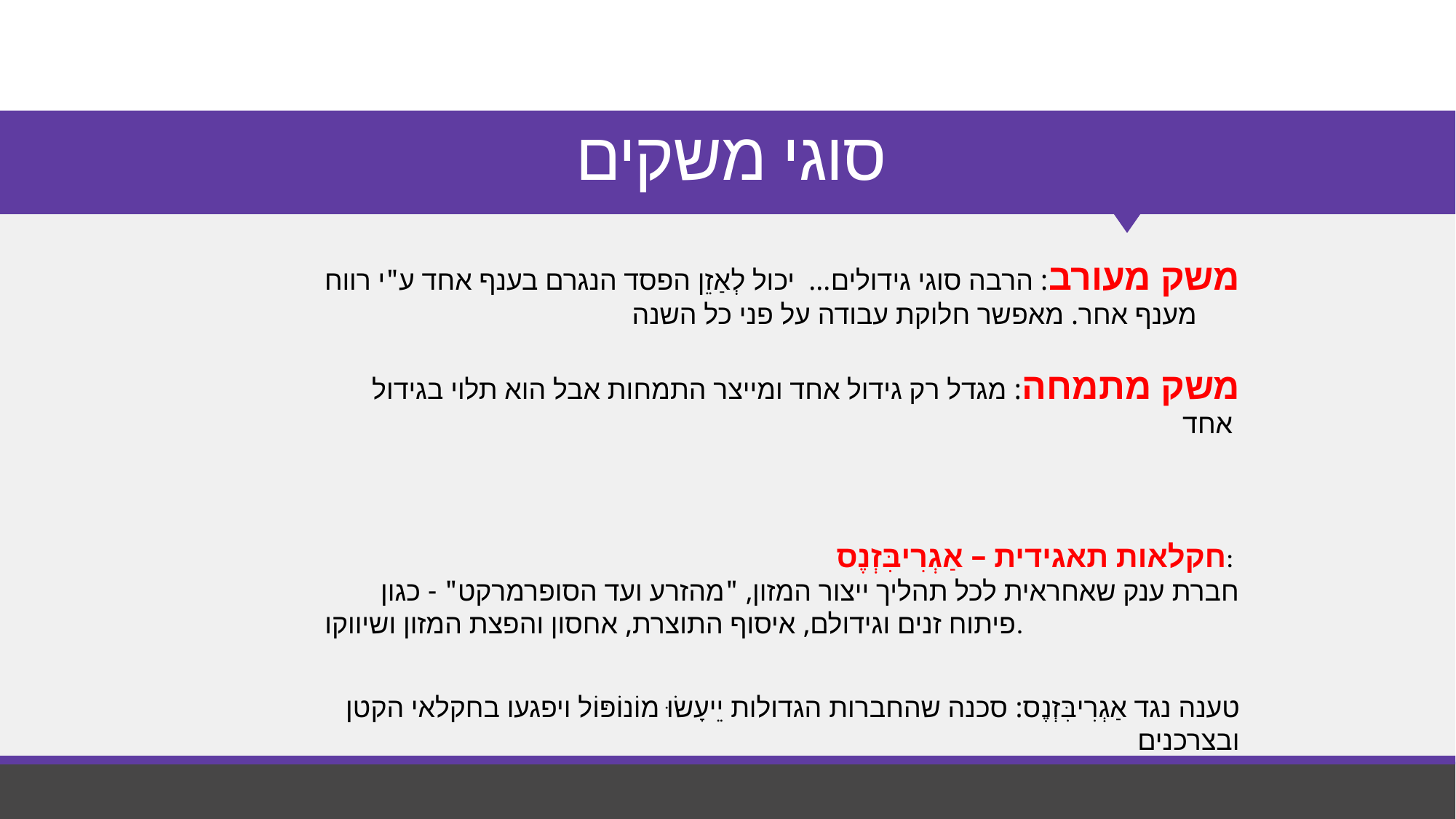

# סוגי משקים
משק מעורב: הרבה סוגי גידולים...  יכול לְאַזֵן הפסד הנגרם בענף אחד ע"י רווח מענף אחר. מאפשר חלוקת עבודה על פני כל השנה

משק מתמחה: מגדל רק גידול אחד ומייצר התמחות אבל הוא תלוי בגידול אחד

חקלאות תאגידית – אַגְרִיבִּזְנֶס:
חברת ענק שאחראית לכל תהליך ייצור המזון, "מהזרע ועד הסופרמרקט" - כגון פיתוח זנים וגידולם, איסוף התוצרת, אחסון והפצת המזון ושיווקו.

טענה נגד אַגְרִיבִּזְנֶס: סכנה שהחברות הגדולות יֵיעָשׂוּ מוֹנוֹפּוֹל ויפגעו בחקלאי הקטן ובצרכנים